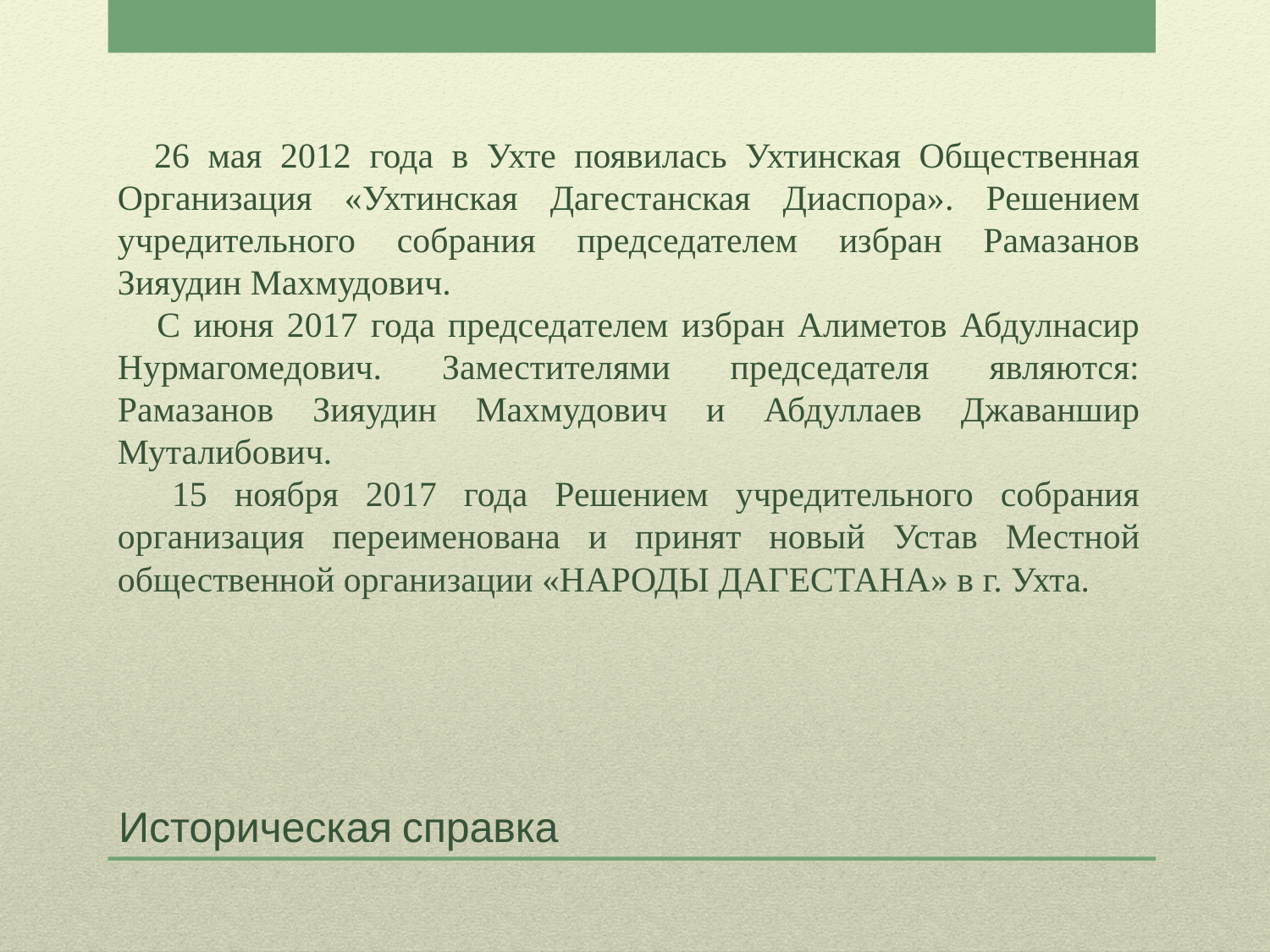

26 мая 2012 года в Ухте появилась Ухтинская Общественная Организация «Ухтинская Дагестанская Диаспора». Решением учредительного собрания председателем избран Рамазанов Зияудин Махмудович.
   С июня 2017 года председателем избран Алиметов Абдулнасир Нурмагомедович. Заместителями председателя являются: Рамазанов Зияудин Махмудович и Абдуллаев Джаваншир Муталибович.
  15 ноября 2017 года Решением учредительного собрания организация переименована и принят новый Устав Местной общественной организации «НАРОДЫ ДАГЕСТАНА» в г. Ухта.

# Историческая справка